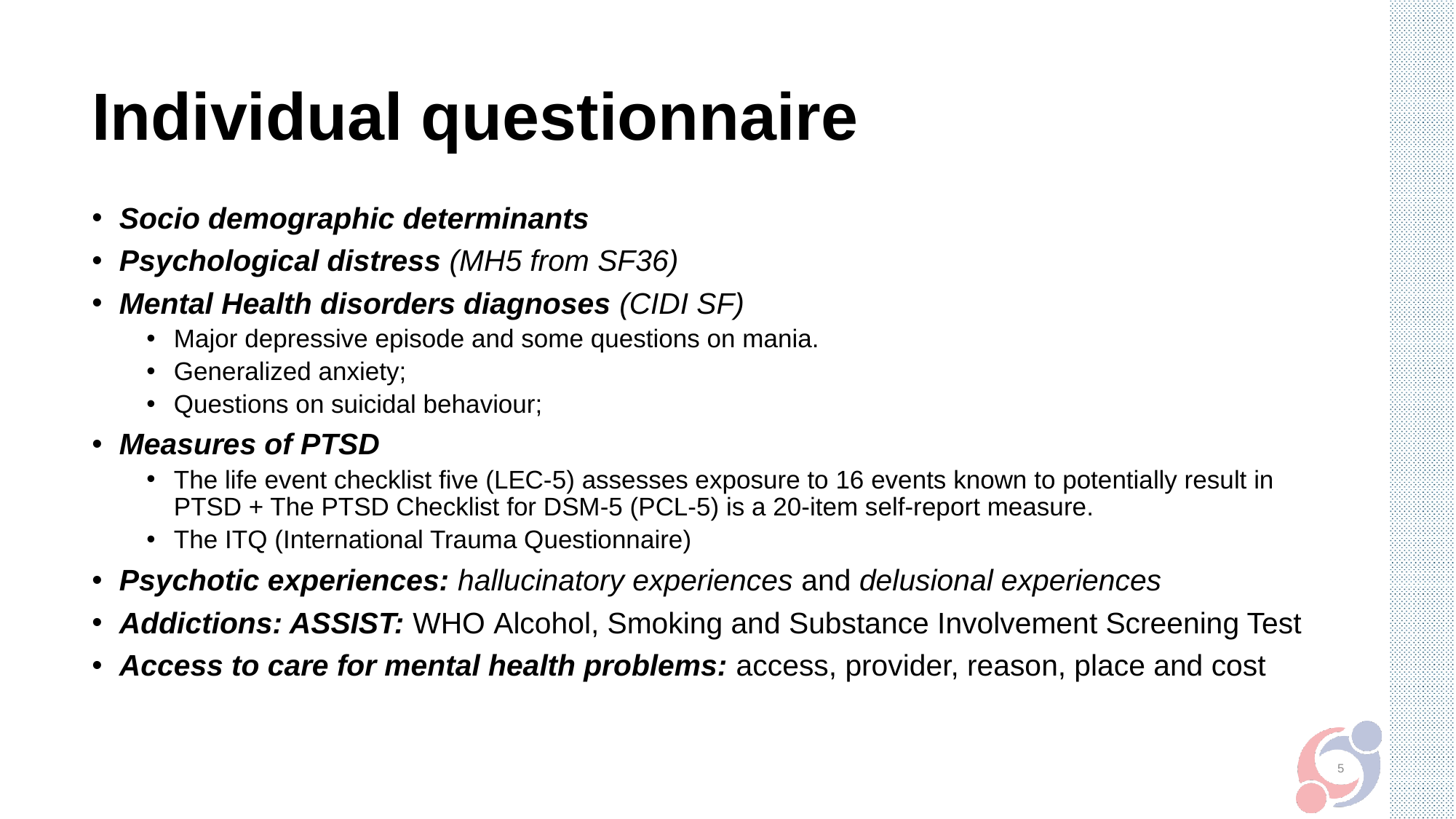

# Individual questionnaire
Socio demographic determinants
Psychological distress (MH5 from SF36)
Mental Health disorders diagnoses (CIDI SF)
Major depressive episode and some questions on mania.
Generalized anxiety;
Questions on suicidal behaviour;
Measures of PTSD
The life event checklist five (LEC-5) assesses exposure to 16 events known to potentially result in PTSD + The PTSD Checklist for DSM-5 (PCL-5) is a 20-item self-report measure.
The ITQ (International Trauma Questionnaire)
Psychotic experiences: hallucinatory experiences and delusional experiences
Addictions: ASSIST: WHO Alcohol, Smoking and Substance Involvement Screening Test
Access to care for mental health problems: access, provider, reason, place and cost

5